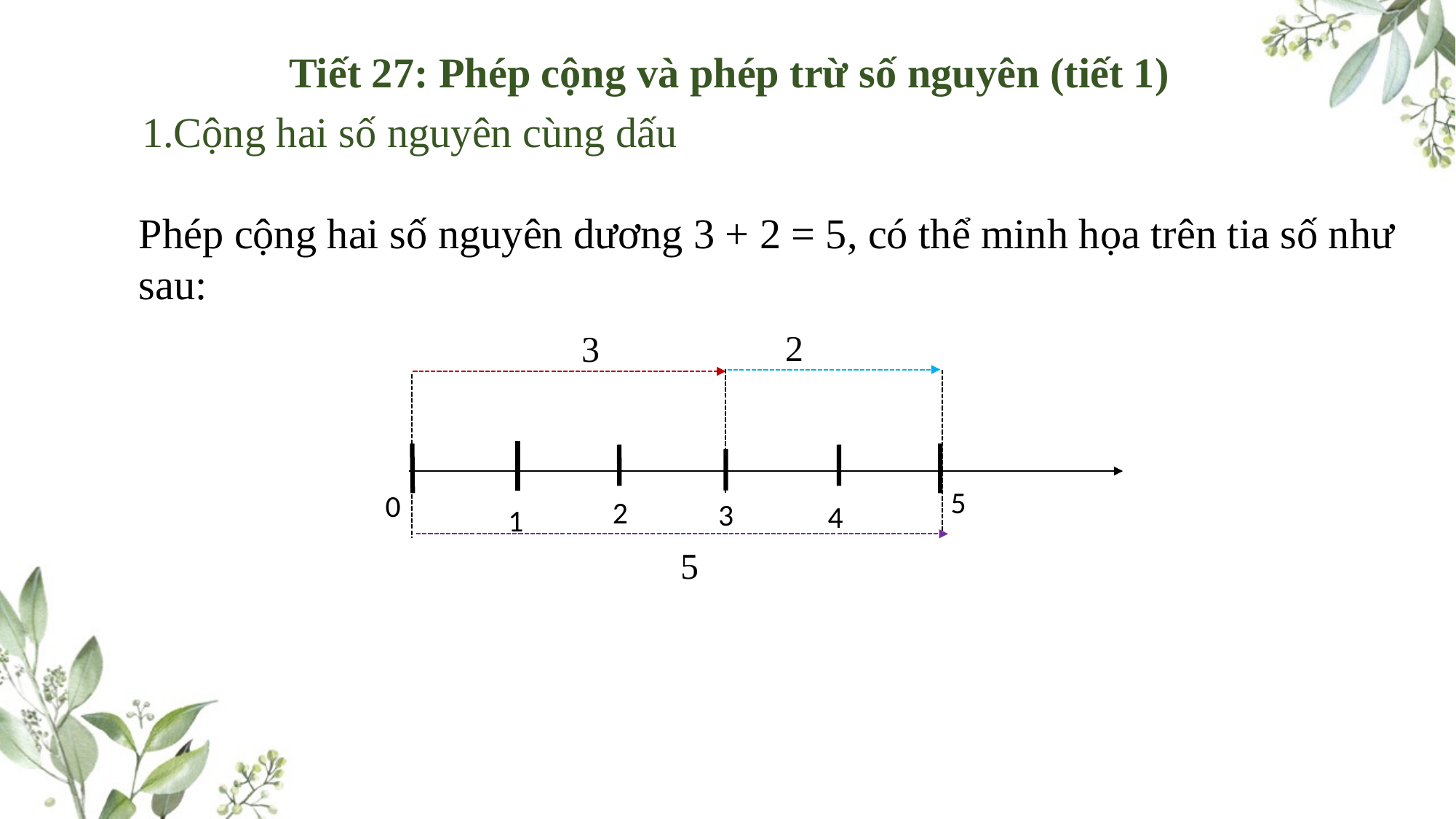

Tiết 27: Phép cộng và phép trừ số nguyên (tiết 1)
1.Cộng hai số nguyên cùng dấu
Phép cộng hai số nguyên dương 3 + 2 = 5, có thể minh họa trên tia số như sau:
2
3

5
0
2
3
4
1
5